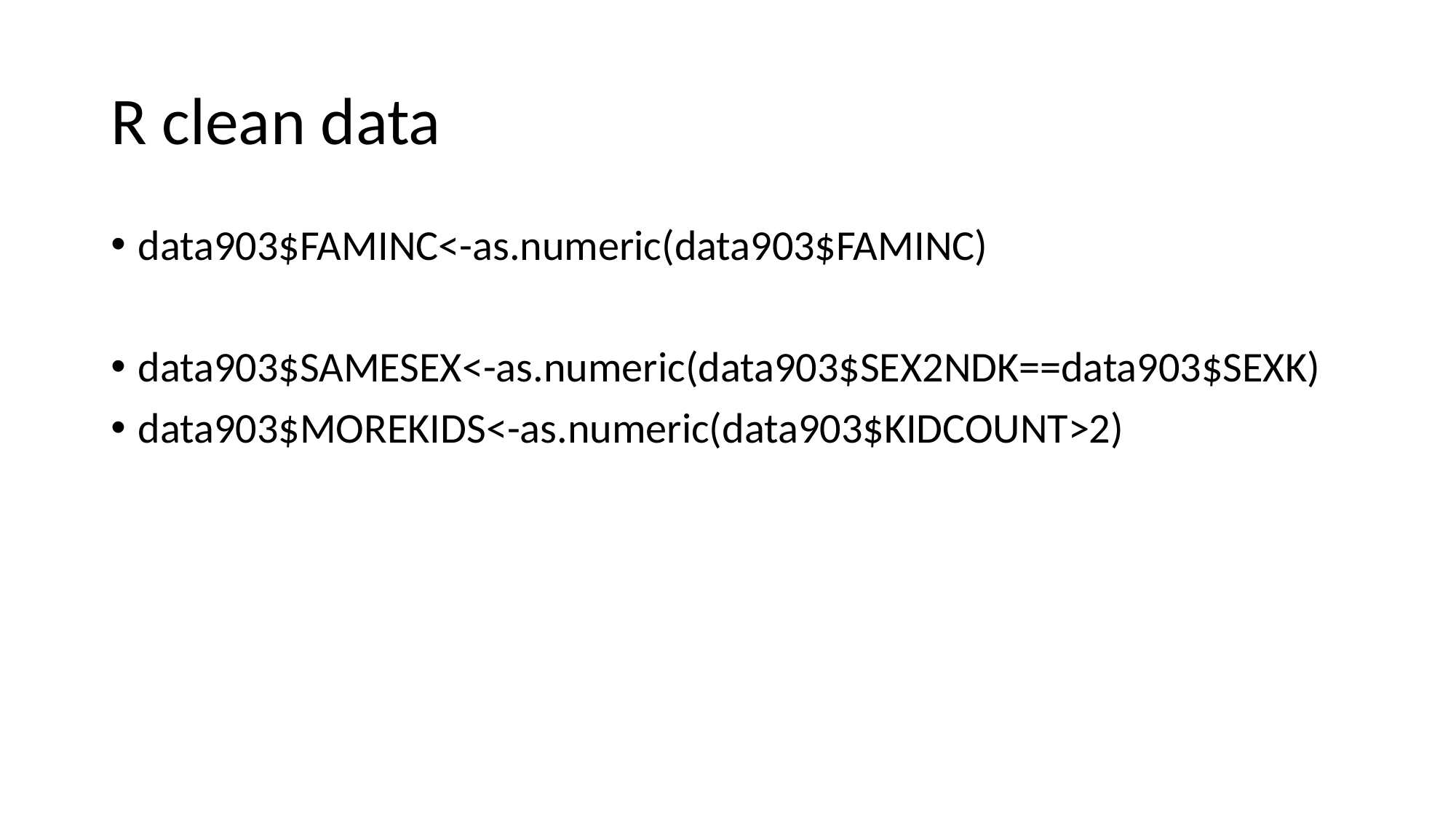

# R clean data
data903$FAMINC<-as.numeric(data903$FAMINC)

data903$SAMESEX<-as.numeric(data903$SEX2NDK==data903$SEXK)
data903$MOREKIDS<-as.numeric(data903$KIDCOUNT>2)